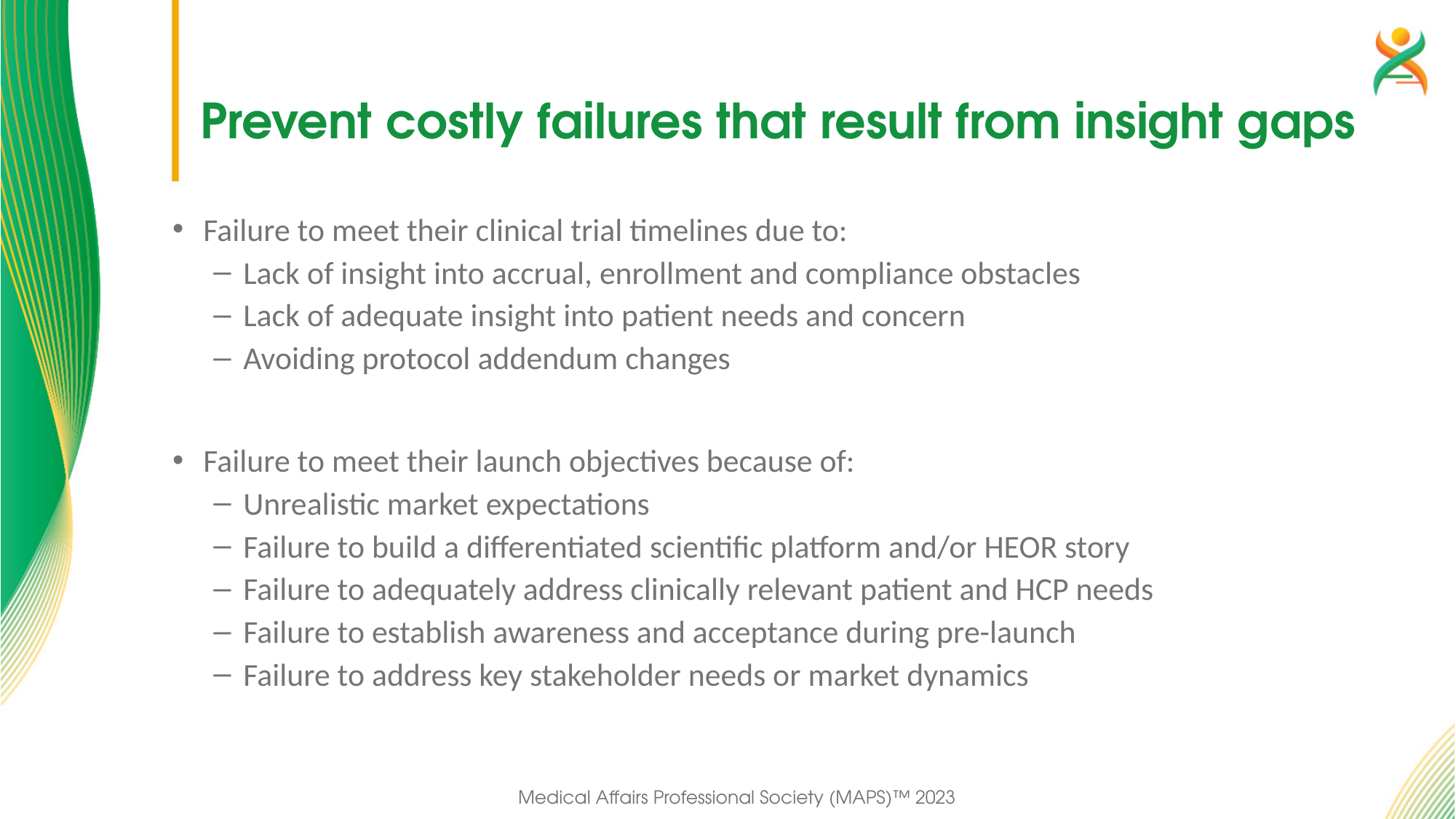

# Prevent costly failures that result from insight gaps
Failure to meet their clinical trial timelines due to:
Lack of insight into accrual, enrollment and compliance obstacles
Lack of adequate insight into patient needs and concern
Avoiding protocol addendum changes

Failure to meet their launch objectives because of:
Unrealistic market expectations
Failure to build a differentiated scientific platform and/or HEOR story
Failure to adequately address clinically relevant patient and HCP needs
Failure to establish awareness and acceptance during pre-launch
Failure to address key stakeholder needs or market dynamics